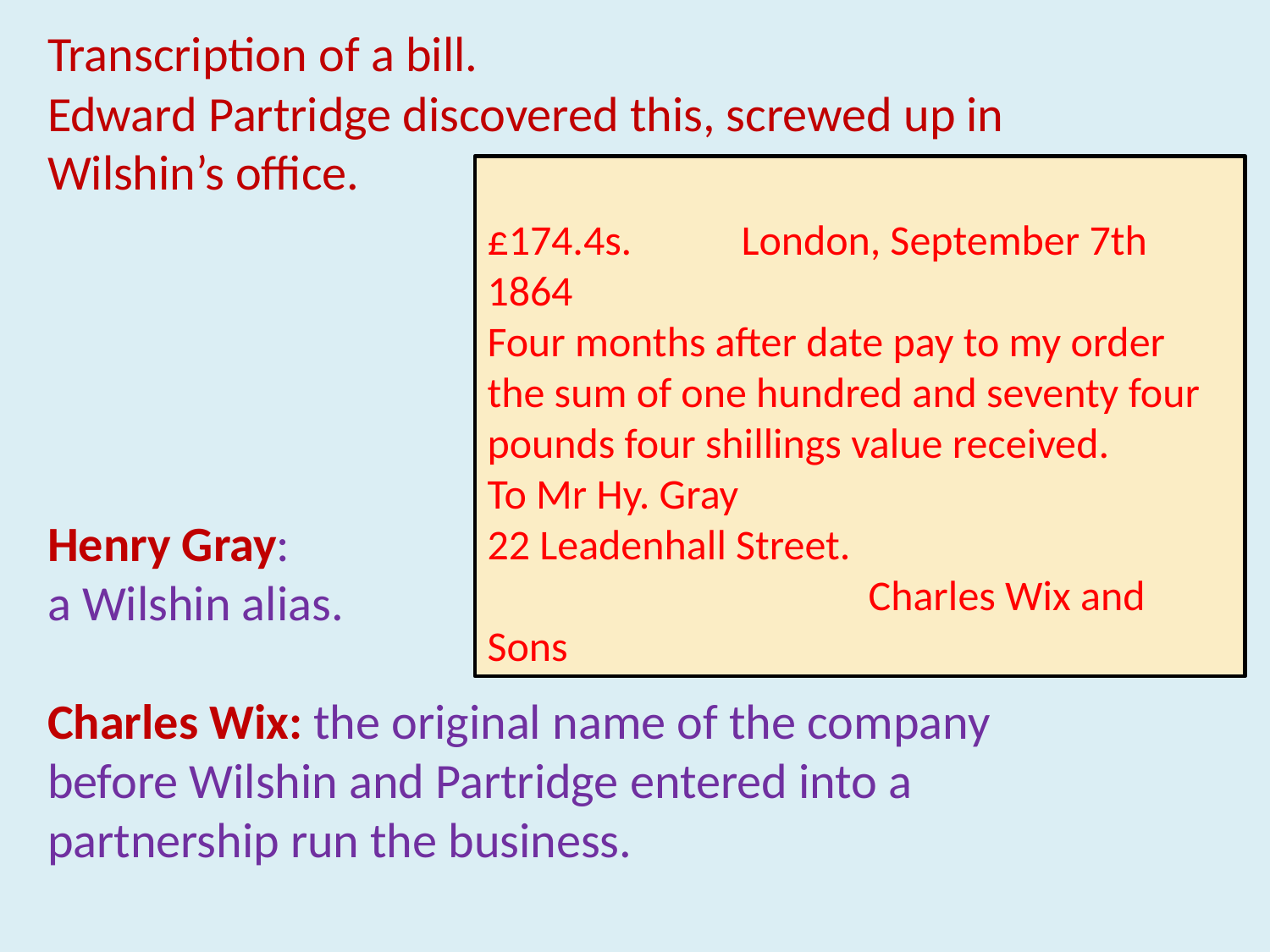

Transcription of a bill.
Edward Partridge discovered this, screwed up in Wilshin’s office.

£174.4s.	London, September 7th 1864
Four months after date pay to my order the sum of one hundred and seventy four pounds four shillings value received.
To Mr Hy. Gray
22 Leadenhall Street.
			Charles Wix and Sons
Henry Gray:
a Wilshin alias.

Charles Wix: the original name of the company before Wilshin and Partridge entered into a partnership run the business.